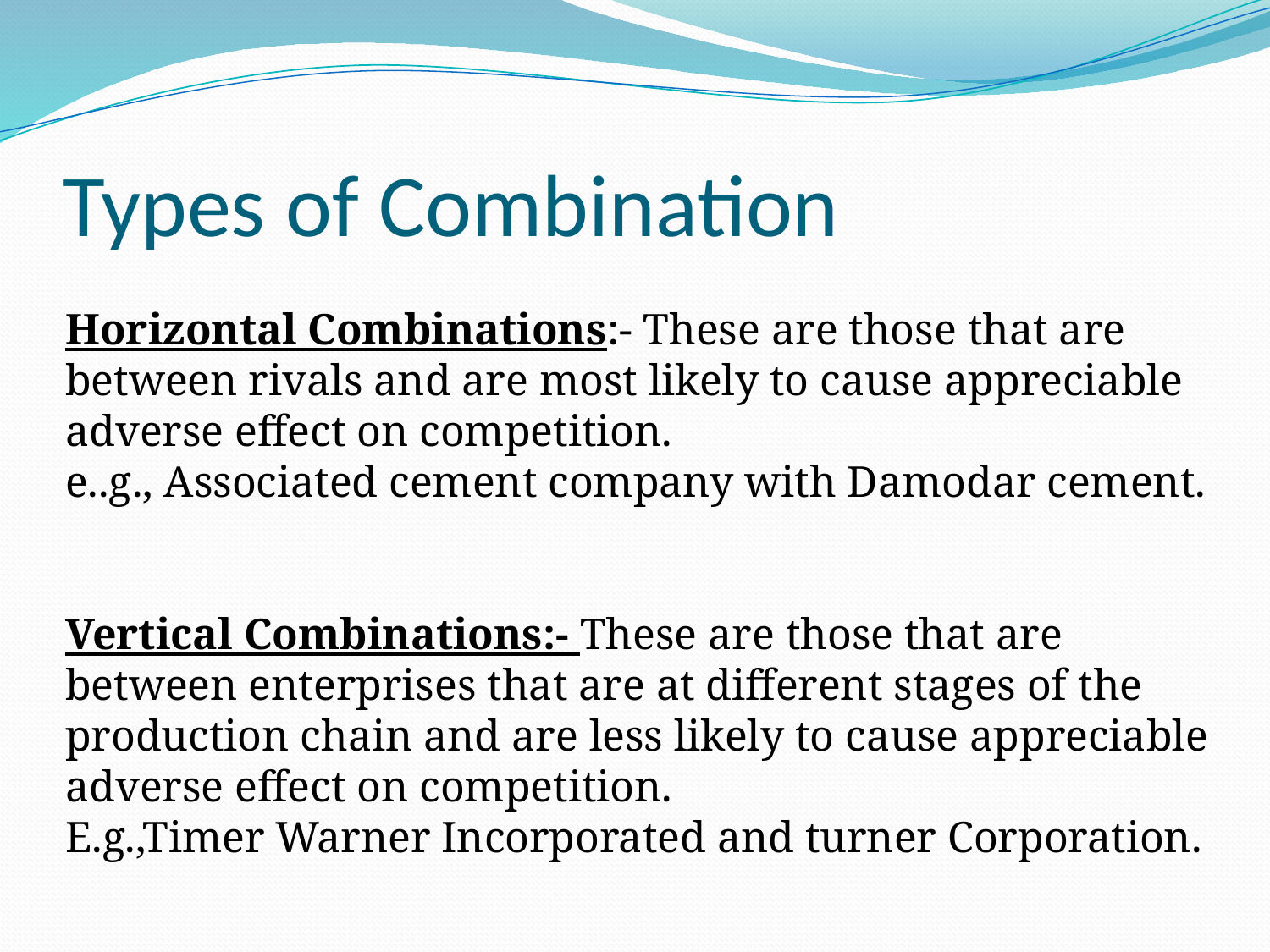

# Types of Combination
Horizontal Combinations:- These are those that are between rivals and are most likely to cause appreciable adverse effect on competition.
e..g., Associated cement company with Damodar cement.

Vertical Combinations:- These are those that are between enterprises that are at different stages of the production chain and are less likely to cause appreciable adverse effect on competition.
E.g.,Timer Warner Incorporated and turner Corporation.